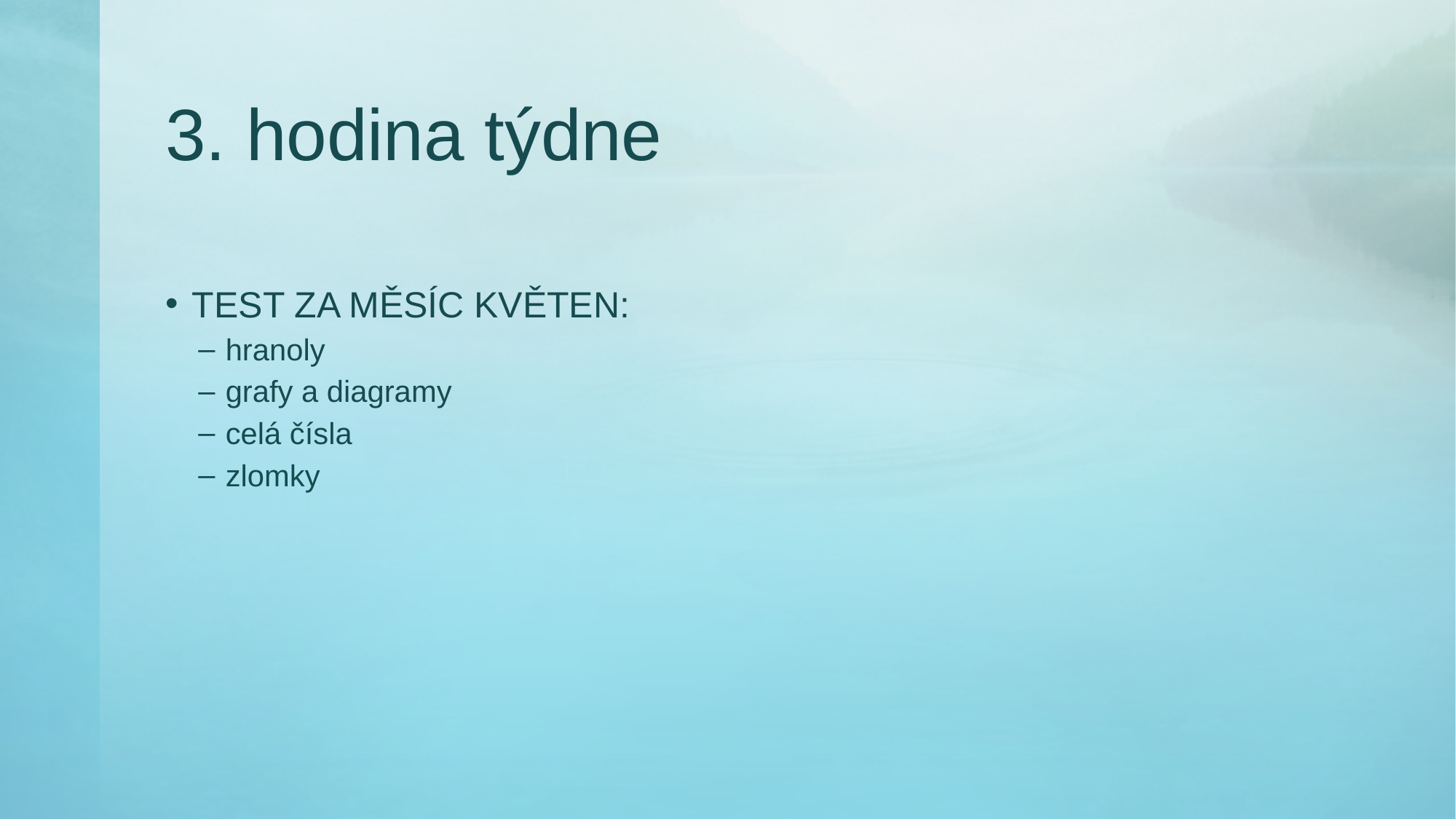

# 3. hodina týdne
TEST ZA MĚSÍC KVĚTEN:
hranoly
grafy a diagramy
celá čísla
zlomky